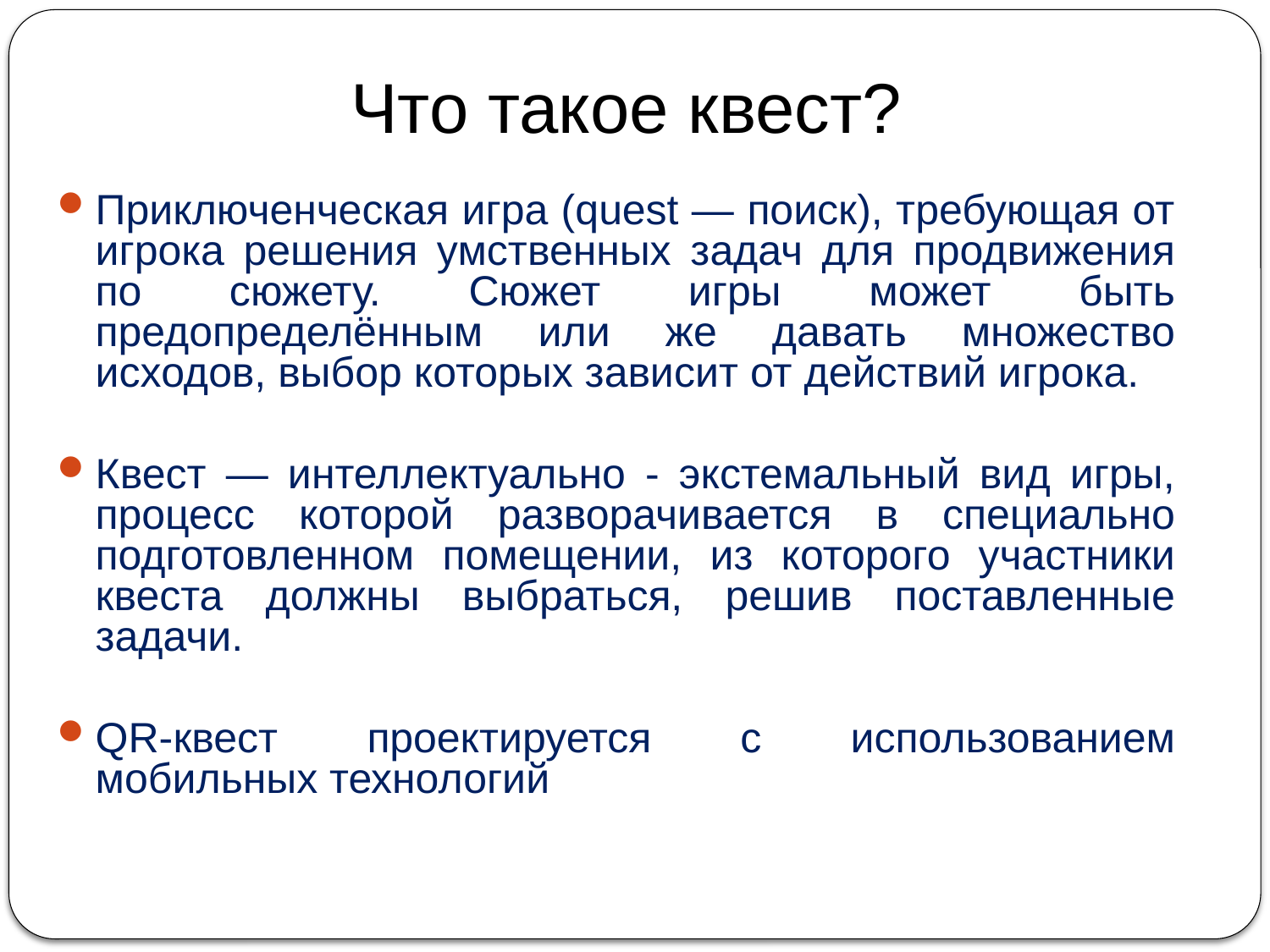

Что такое квест?
Приключенческая игра (quest — поиск), требующая от игрока решения умственных задач для продвижения по сюжету. Сюжет игры может быть предопределённым или же давать множество исходов, выбор которых зависит от действий игрока.

Квест — интеллектуально - экстемальный вид игры, процесс которой разворачивается в специально подготовленном помещении, из которого участники квеста должны выбраться, решив поставленные задачи.

QR-квест проектируется с использованием мобильных технологий